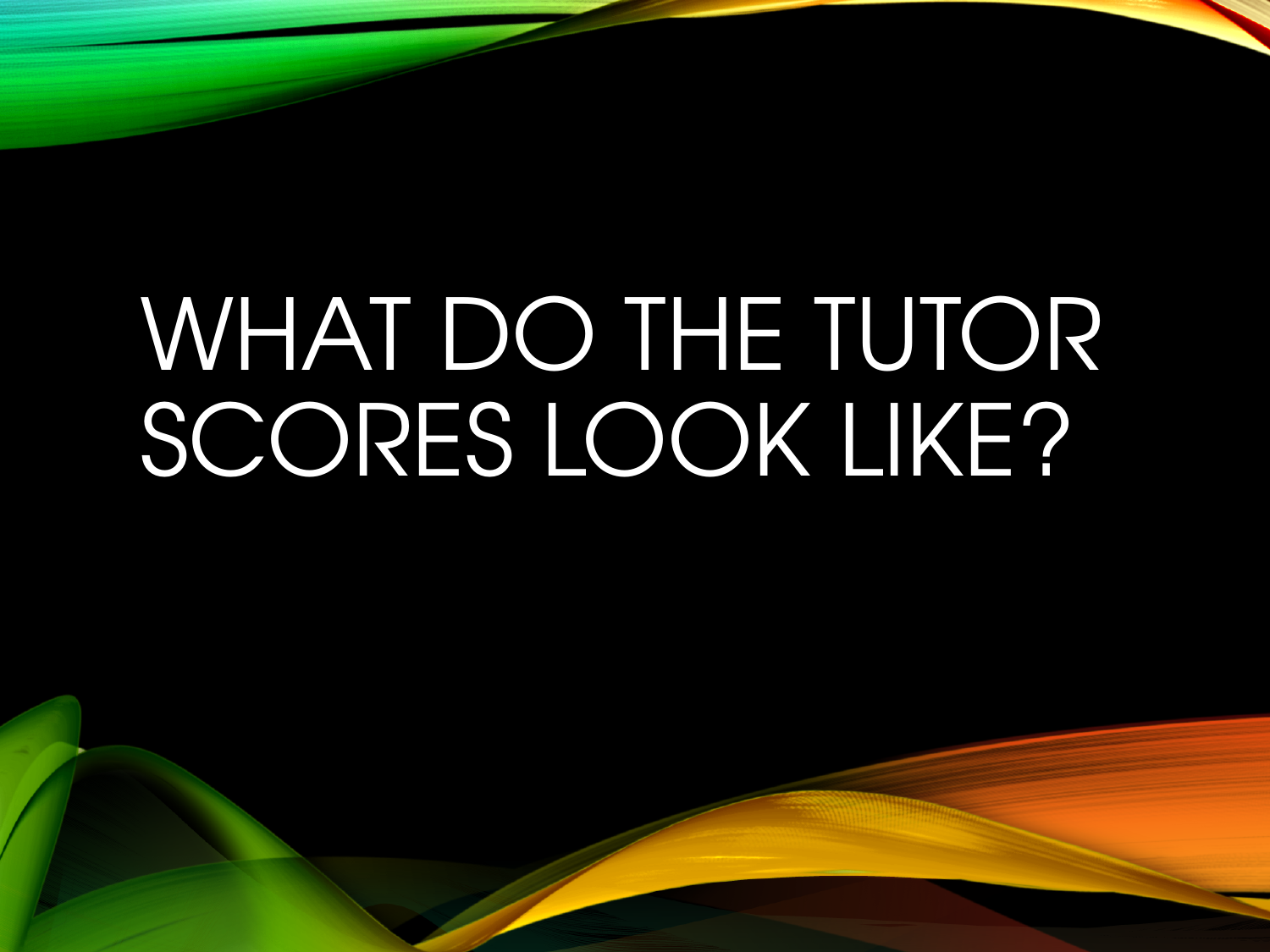

# What Do the Tutor Scores look Like?